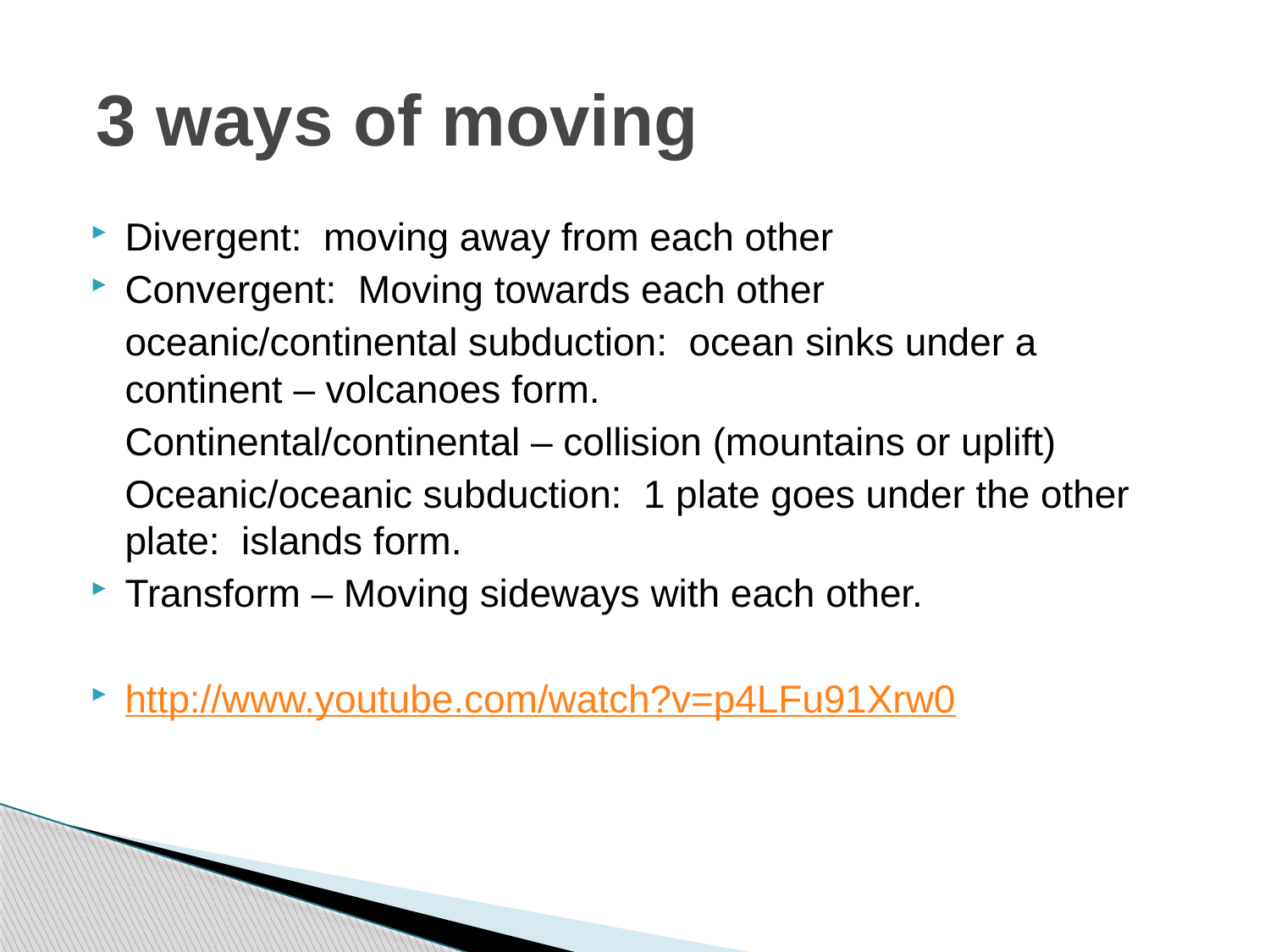

# 3 ways of moving
Divergent:  moving away from each other
Convergent:  Moving towards each other
	oceanic/continental subduction:  ocean sinks under a continent – volcanoes form.
	Continental/continental – collision (mountains or uplift)
	Oceanic/oceanic subduction:  1 plate goes under the other plate:  islands form.
Transform – Moving sideways with each other.

http://www.youtube.com/watch?v=p4LFu91Xrw0